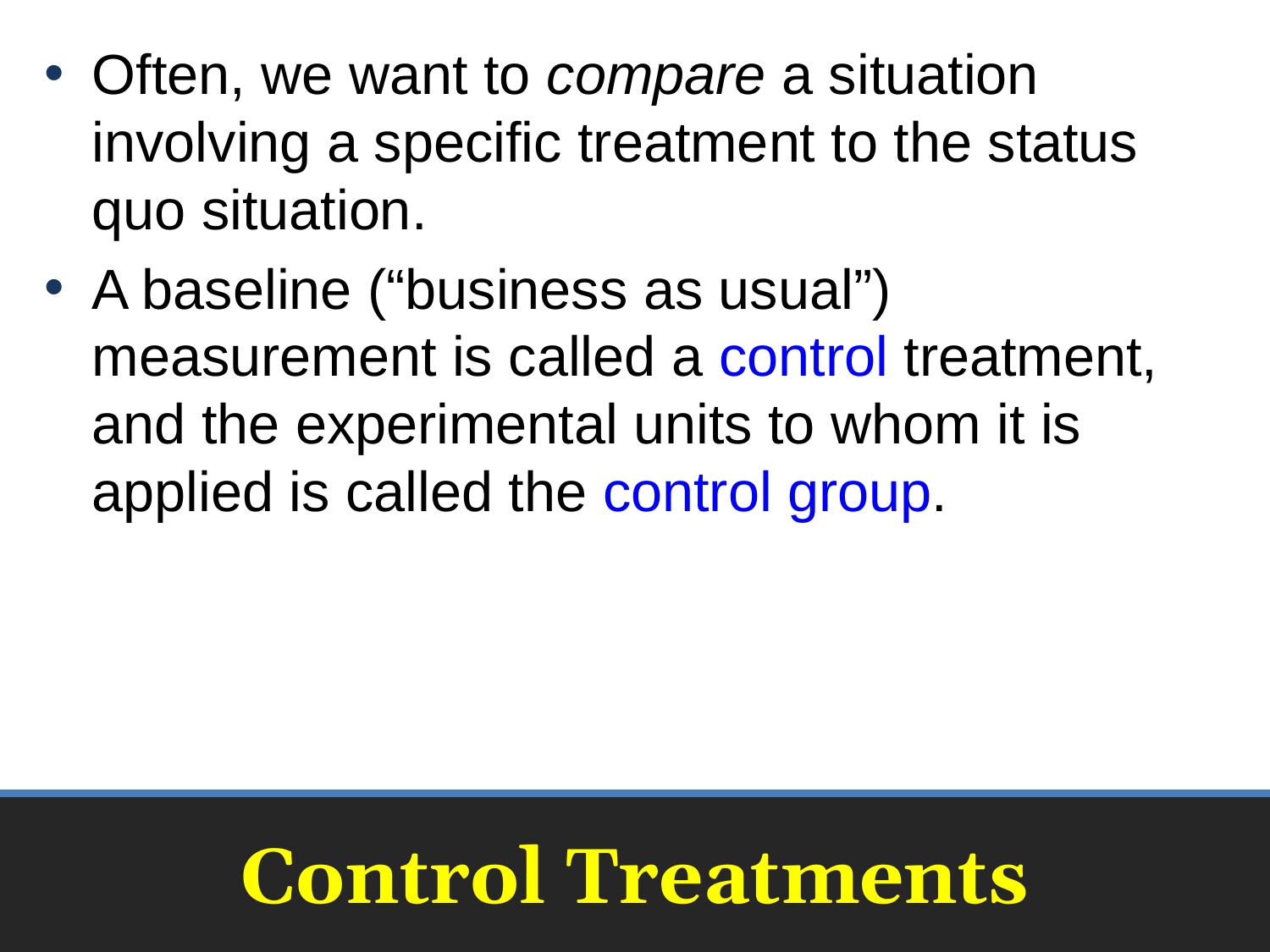

Often, we want to compare a situation involving a specific treatment to the status quo situation.
A baseline (“business as usual”) measurement is called a control treatment, and the experimental units to whom it is applied is called the control group.
# Control Treatments